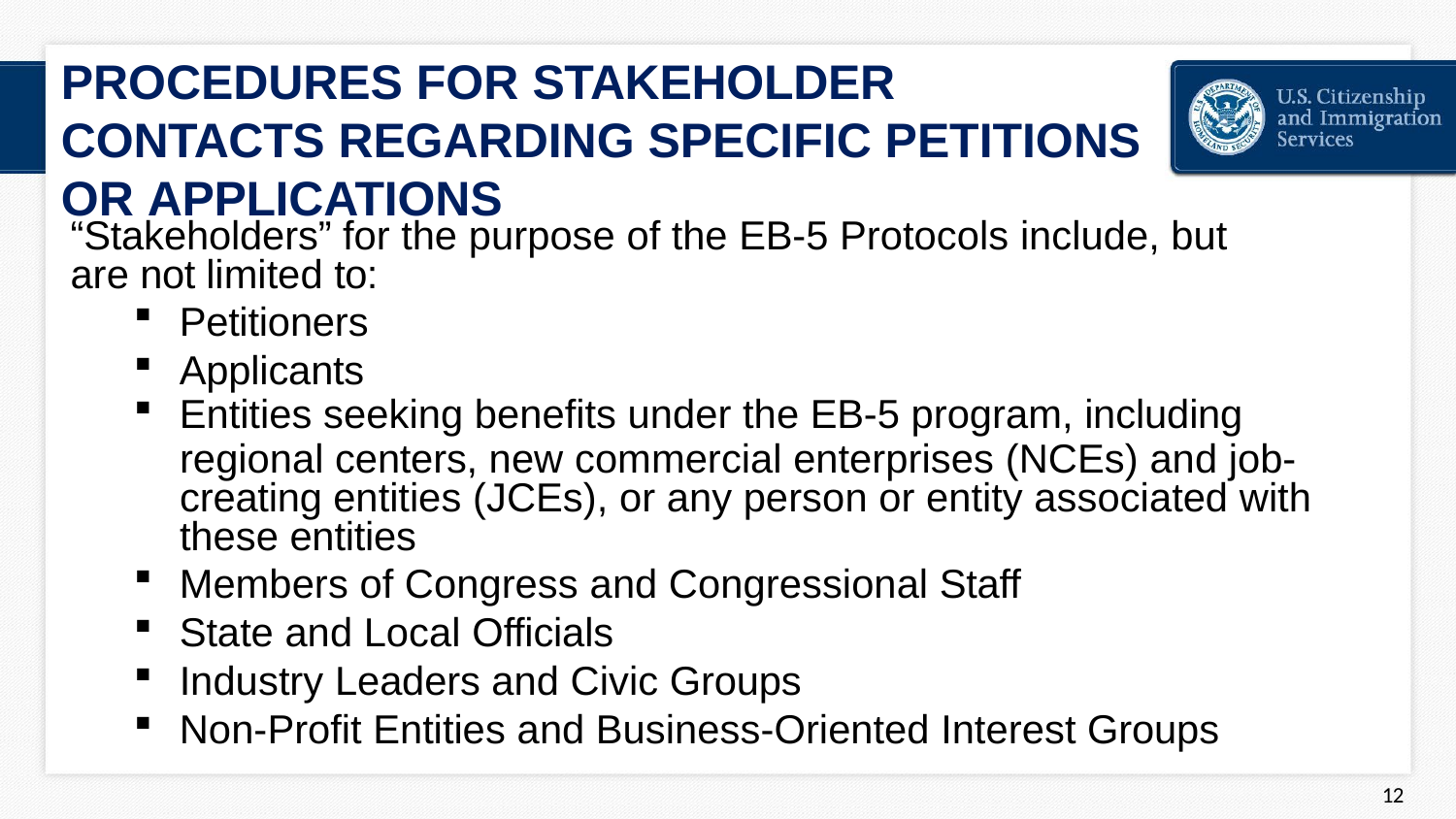

# PROCEDURES FOR STAKEHOLDER CONTACTS REGARDING SPECIFIC PETITIONS OR APPLICATIONS
“Stakeholders” for the purpose of the EB-5 Protocols include, but are not limited to:
Petitioners
Applicants
Entities seeking benefits under the EB-5 program, including
regional centers, new commercial enterprises (NCEs) and job-creating entities (JCEs), or any person or entity associated with these entities
Members of Congress and Congressional Staff
State and Local Officials
Industry Leaders and Civic Groups
Non-Profit Entities and Business-Oriented Interest Groups
12